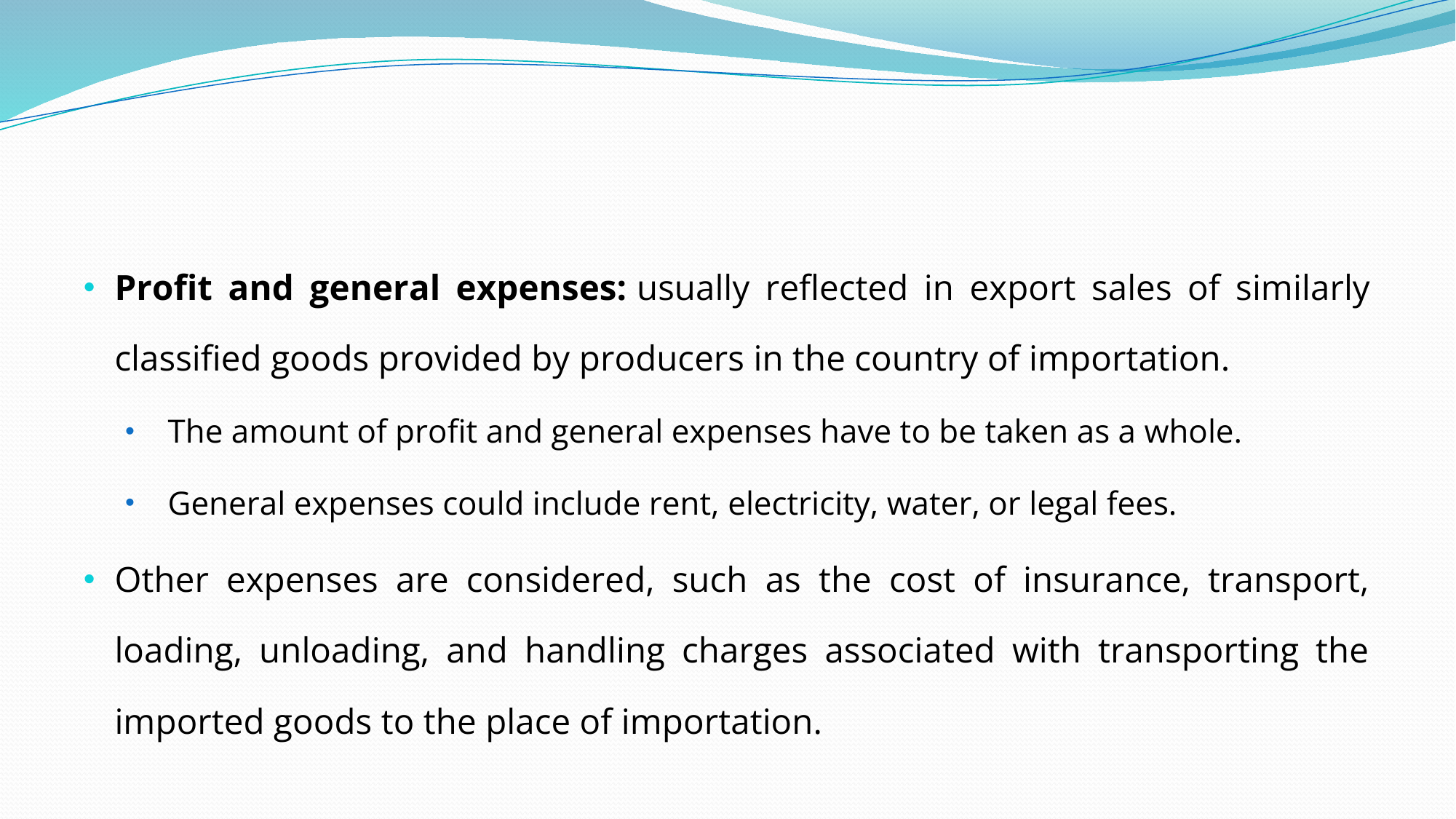

#
Profit and general expenses: usually reflected in export sales of similarly classified goods provided by producers in the country of importation.
The amount of profit and general expenses have to be taken as a whole.
General expenses could include rent, electricity, water, or legal fees.
Other expenses are considered, such as the cost of insurance, transport, loading, unloading, and handling charges associated with transporting the imported goods to the place of importation.